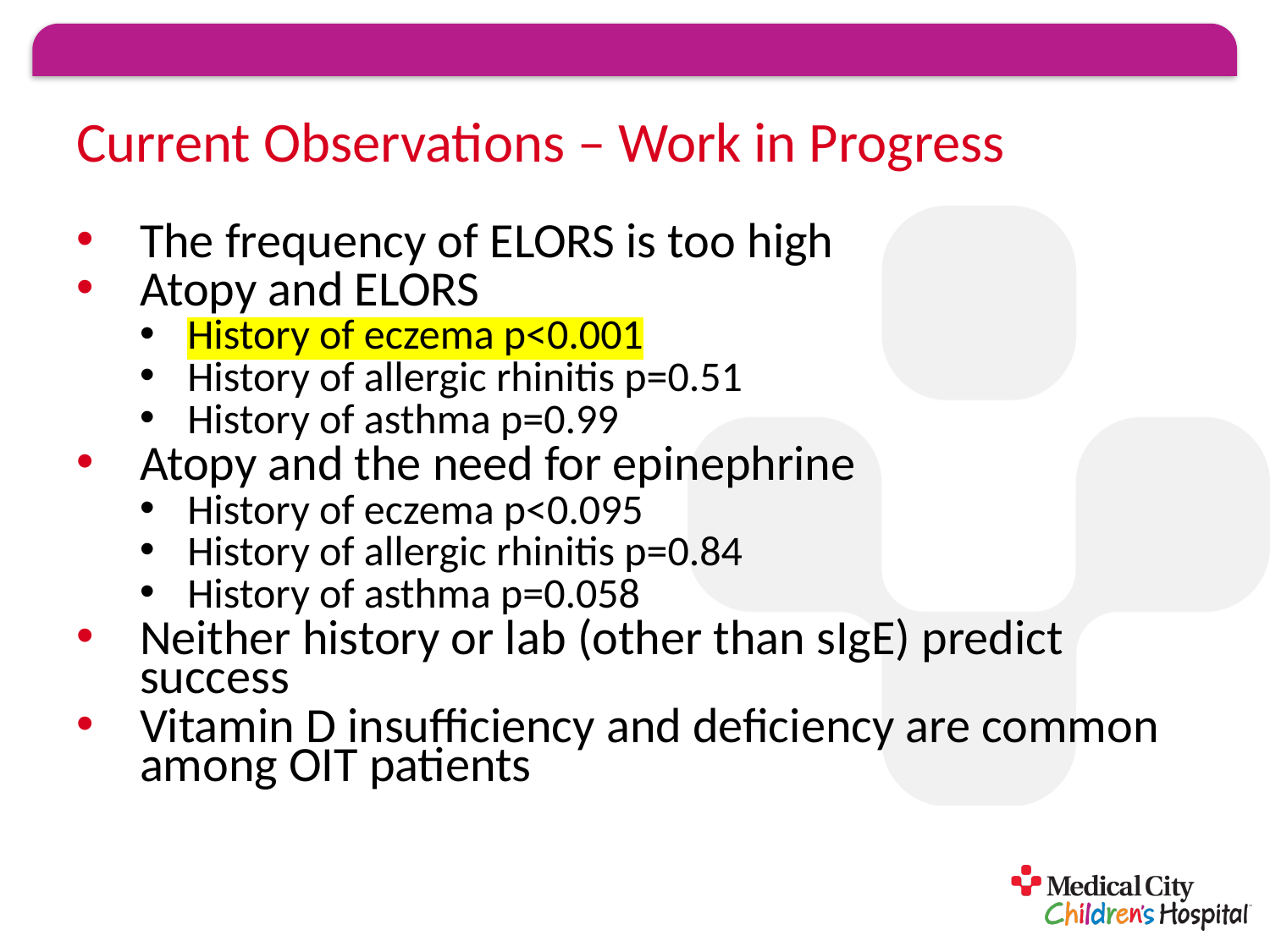

# Current Observations – Work in Progress
The frequency of ELORS is too high
Atopy and ELORS
History of eczema p<0.001
History of allergic rhinitis p=0.51
History of asthma p=0.99
Atopy and the need for epinephrine
History of eczema p<0.095
History of allergic rhinitis p=0.84
History of asthma p=0.058
Neither history or lab (other than sIgE) predict success
Vitamin D insufficiency and deficiency are common among OIT patients